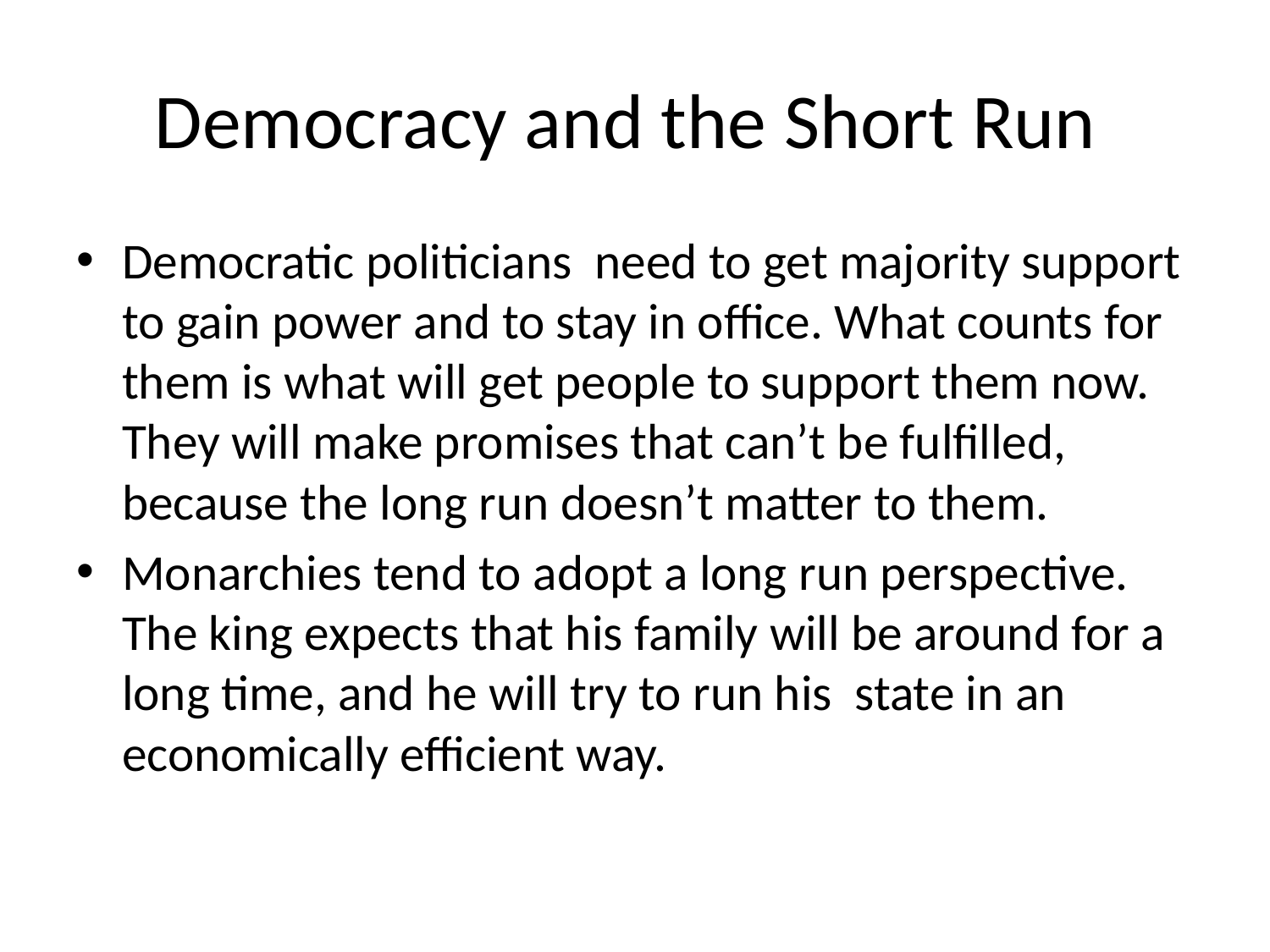

# Democracy and the Short Run
Democratic politicians  need to get majority support to gain power and to stay in office. What counts for them is what will get people to support them now. They will make promises that can’t be fulfilled, because the long run doesn’t matter to them.
Monarchies tend to adopt a long run perspective. The king expects that his family will be around for a long time, and he will try to run his  state in an  economically efficient way.